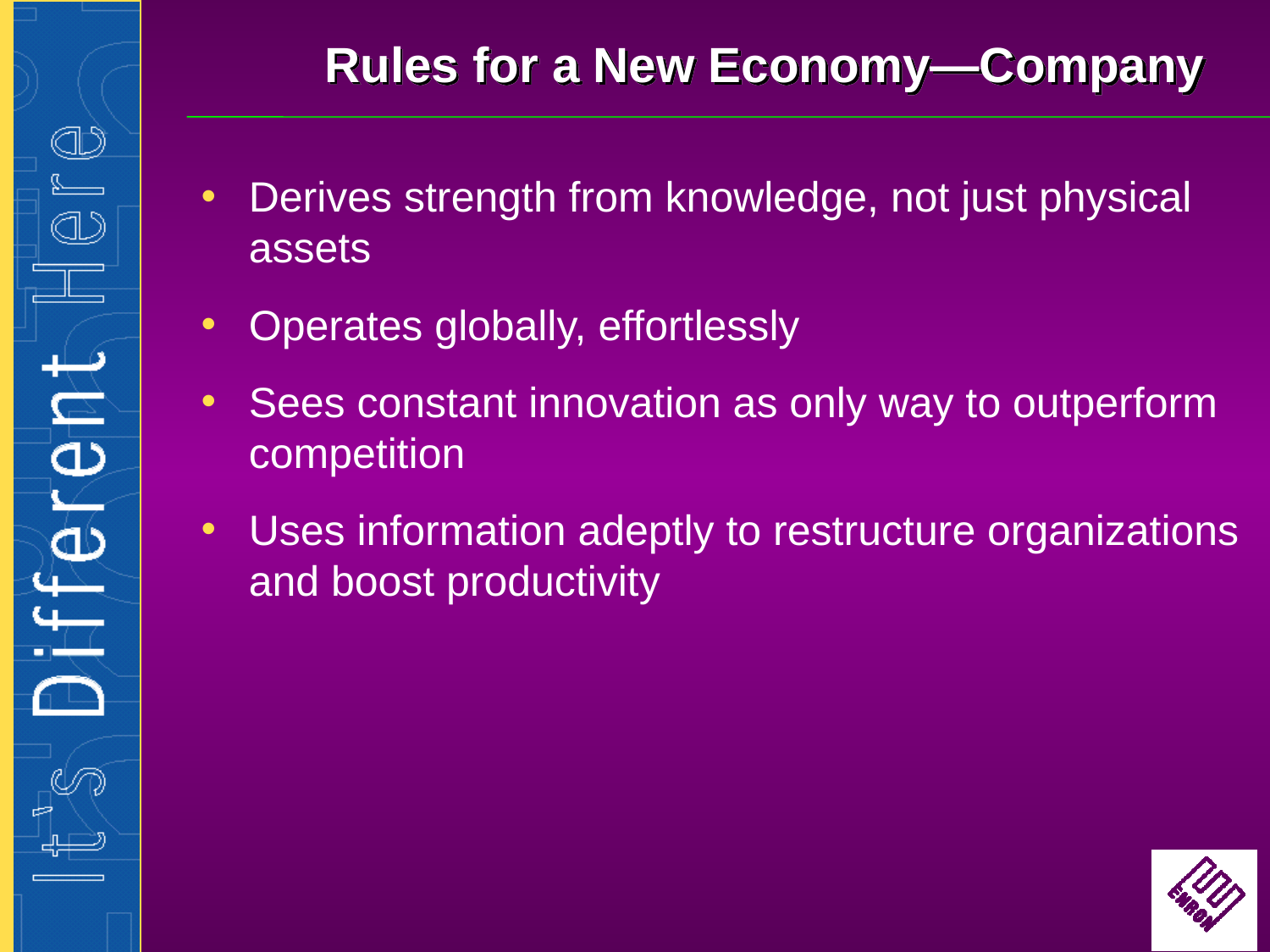

# Rules for a New Economy—Company
Derives strength from knowledge, not just physical assets
Operates globally, effortlessly
Sees constant innovation as only way to outperform competition
Uses information adeptly to restructure organizations and boost productivity